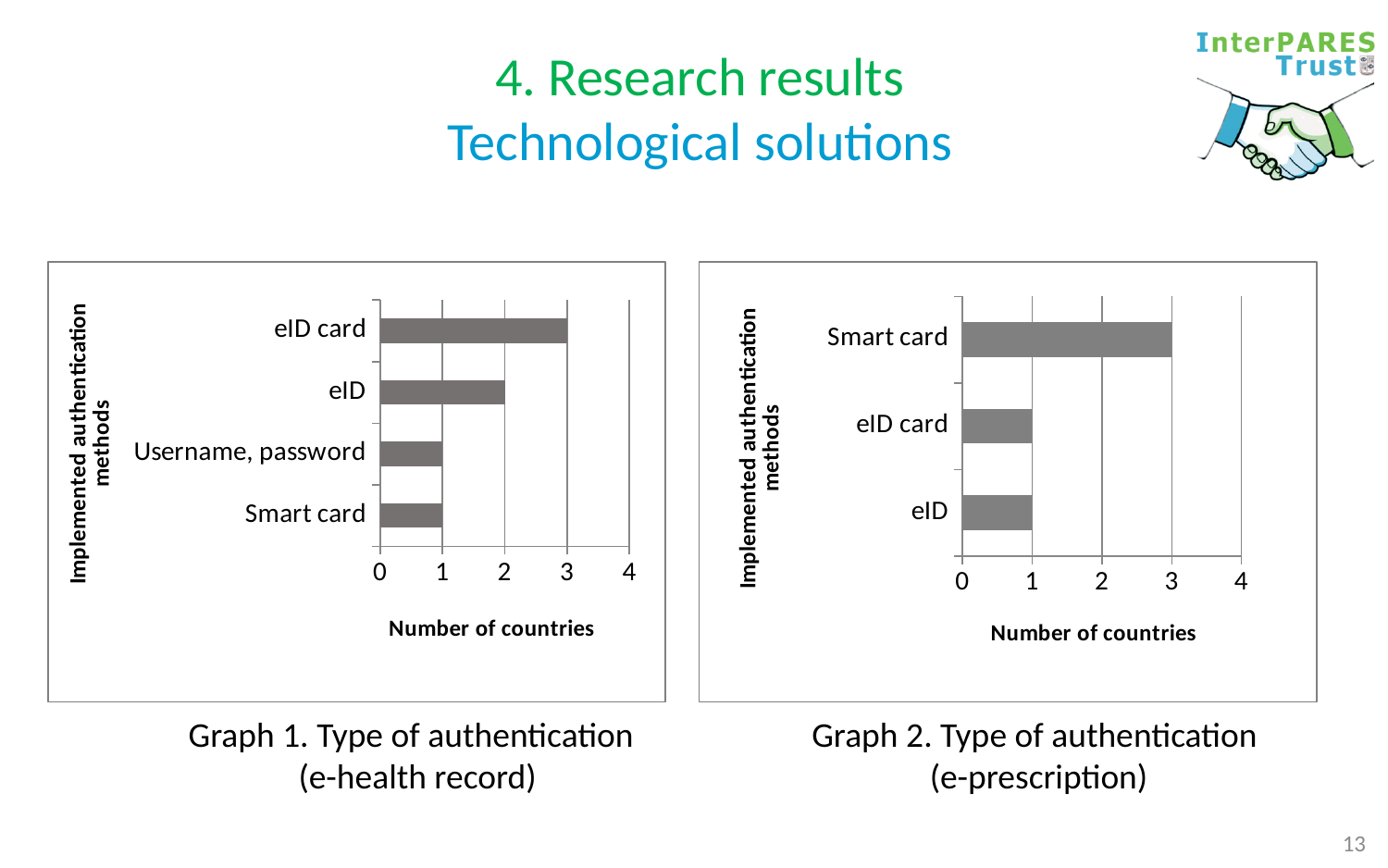

# 4. Research results Technological solutions

### Chart

| Category | Type of authentication (e-prescription) |
|---|---|
| eID | 1.0 |
| eID card | 1.0 |
| Smart card | 3.0 |

### Chart

| Category | Type of authentication |
|---|---|
| Smart card | 1.0 |
| Username, password | 1.0 |
| eID | 2.0 |
| eID card | 3.0 |
Graph 1. Type of authentication
              (e-health record)
Graph 2. Type of authentication
               (e-prescription)
13